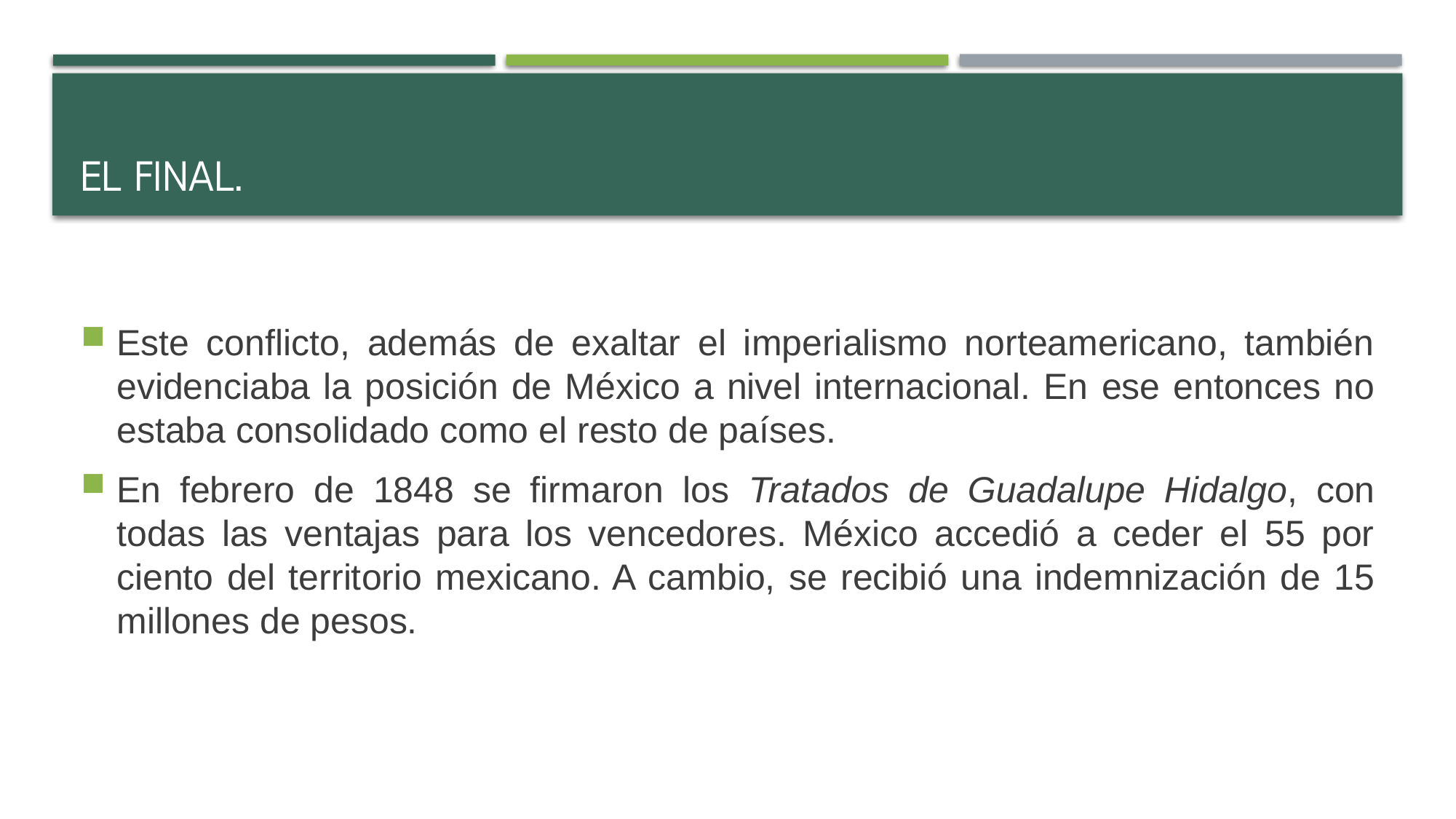

# El final.
Este conflicto, además de exaltar el imperialismo norteamericano, también evidenciaba la posición de México a nivel internacional. En ese entonces no estaba consolidado como el resto de países.
En febrero de 1848 se firmaron los Tratados de Guadalupe Hidalgo, con todas las ventajas para los vencedores. México accedió a ceder el 55 por ciento del territorio mexicano. A cambio, se recibió una indemnización de 15 millones de pesos.